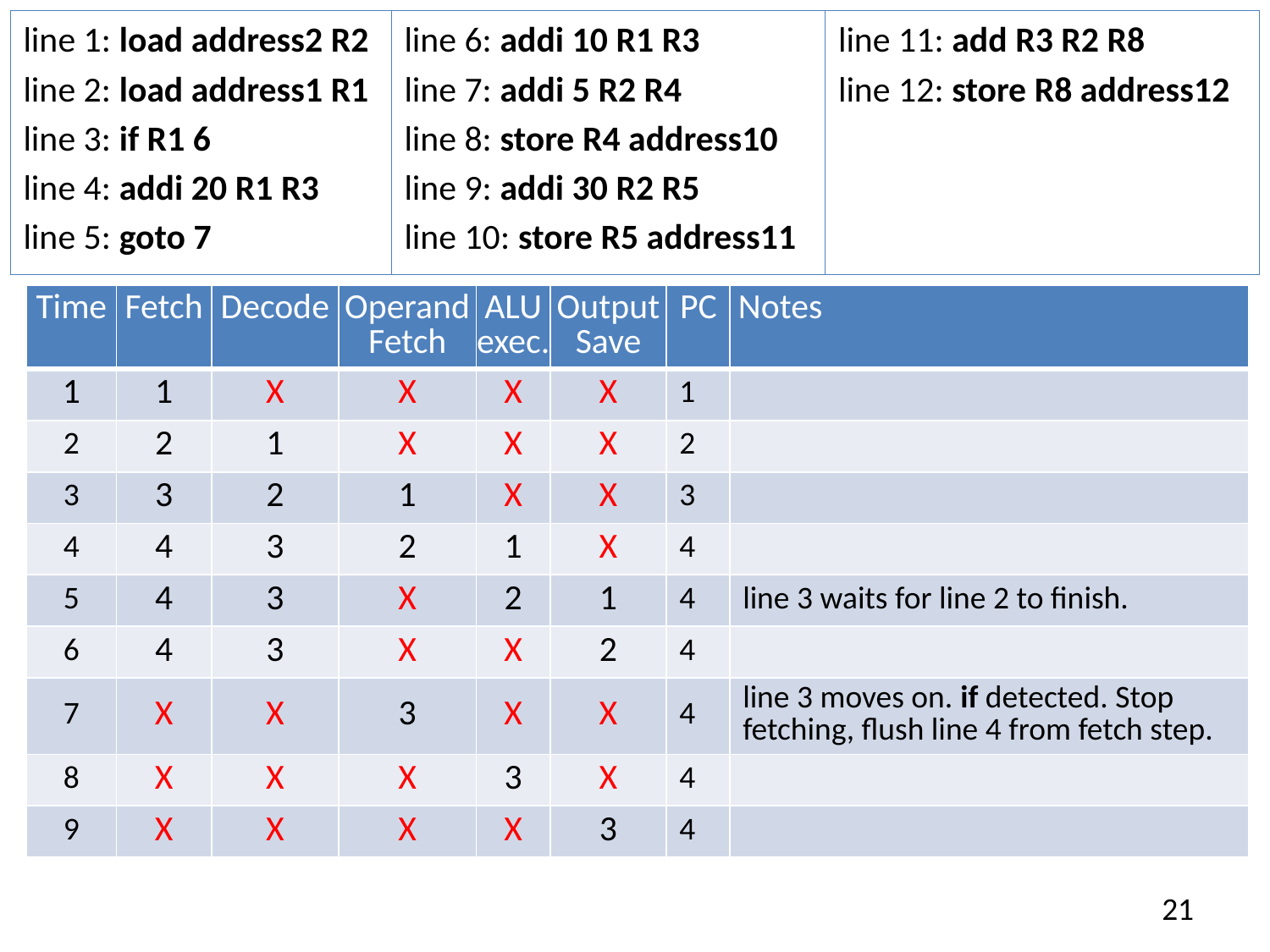

line 1: load address2 R2
line 2: load address1 R1
line 3: if R1 6
line 4: addi 20 R1 R3
line 5: goto 7
line 6: addi 10 R1 R3
line 7: addi 5 R2 R4
line 8: store R4 address10
line 9: addi 30 R2 R5
line 10: store R5 address11
line 11: add R3 R2 R8
line 12: store R8 address12
| Time | Fetch | Decode | Operand Fetch | ALU exec. | Output Save | PC | Notes |
| --- | --- | --- | --- | --- | --- | --- | --- |
| 1 | 1 | X | X | X | X | 1 |  |
| 2 | 2 | 1 | X | X | X | 2 |  |
| 3 | 3 | 2 | 1 | X | X | 3 |  |
| 4 | 4 | 3 | 2 | 1 | X | 4 |  |
| 5 | 4 | 3 | X | 2 | 1 | 4 | line 3 waits for line 2 to finish. |
| 6 | 4 | 3 | X | X | 2 | 4 |  |
| 7 | X | X | 3 | X | X | 4 | line 3 moves on. if detected. Stop fetching, flush line 4 from fetch step. |
| 8 | X | X | X | 3 | X | 4 |  |
| 9 | X | X | X | X | 3 | 4 |  |
21